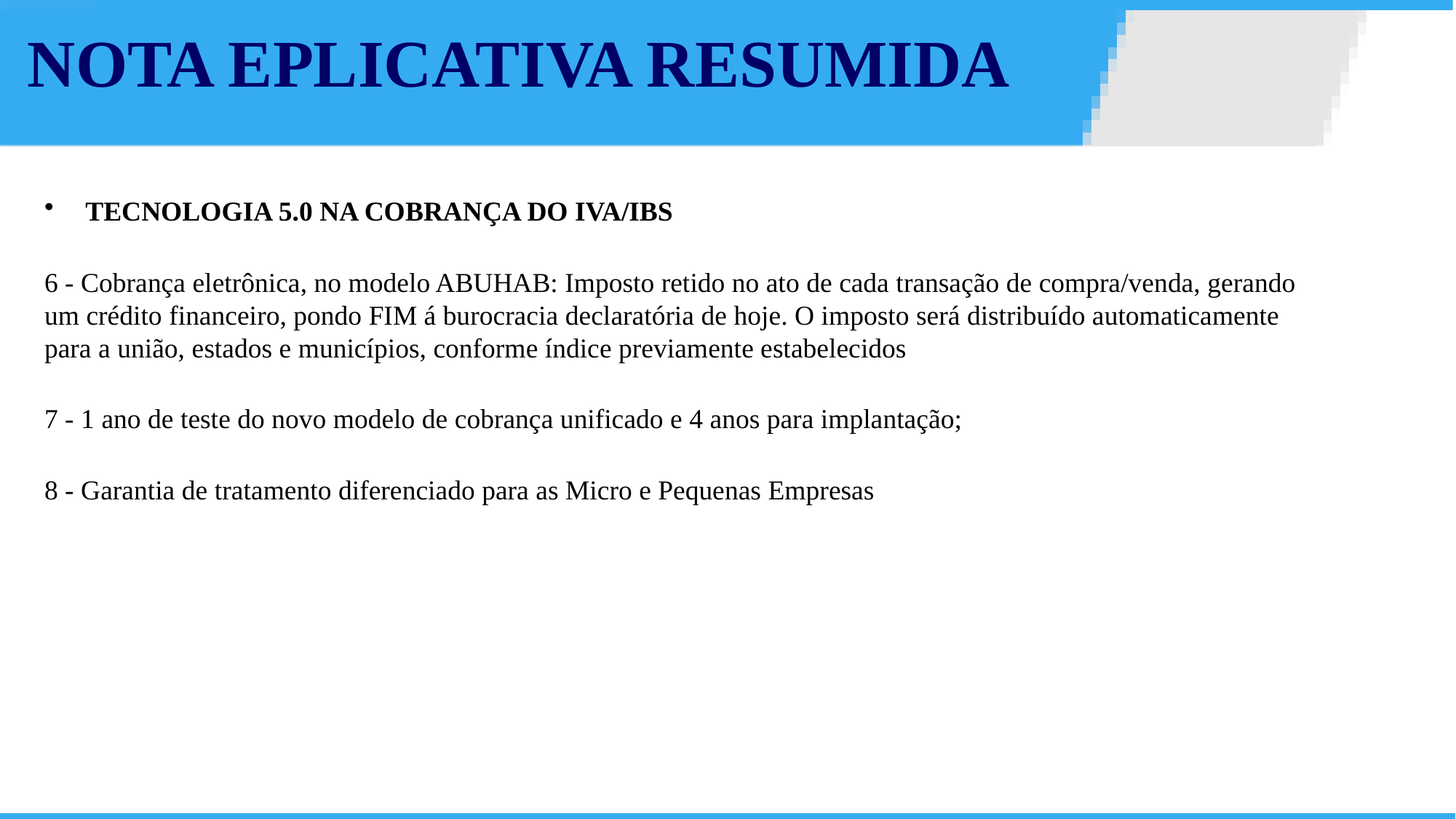

# NOTA EPLICATIVA RESUMIDA
TECNOLOGIA 5.0 NA COBRANÇA DO IVA/IBS
6 - Cobrança eletrônica, no modelo ABUHAB: Imposto retido no ato de cada transação de compra/venda, gerando um crédito financeiro, pondo FIM á burocracia declaratória de hoje. O imposto será distribuído automaticamente para a união, estados e municípios, conforme índice previamente estabelecidos
7 - 1 ano de teste do novo modelo de cobrança unificado e 4 anos para implantação;
8 - Garantia de tratamento diferenciado para as Micro e Pequenas Empresas